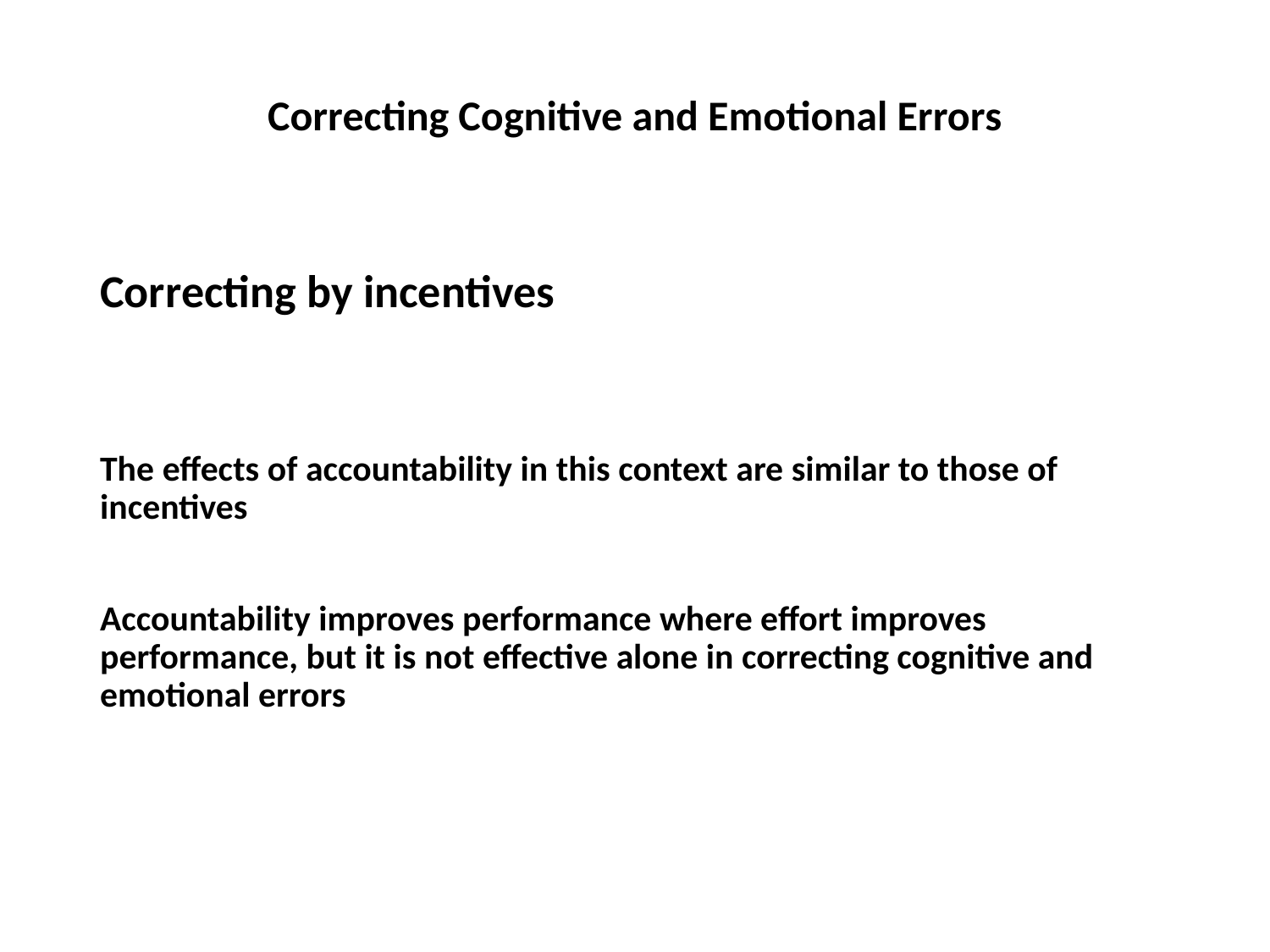

# Correcting Cognitive and Emotional Errors
Correcting by incentives

The effects of accountability in this context are similar to those of incentives

Accountability improves performance where effort improves performance, but it is not effective alone in correcting cognitive and emotional errors